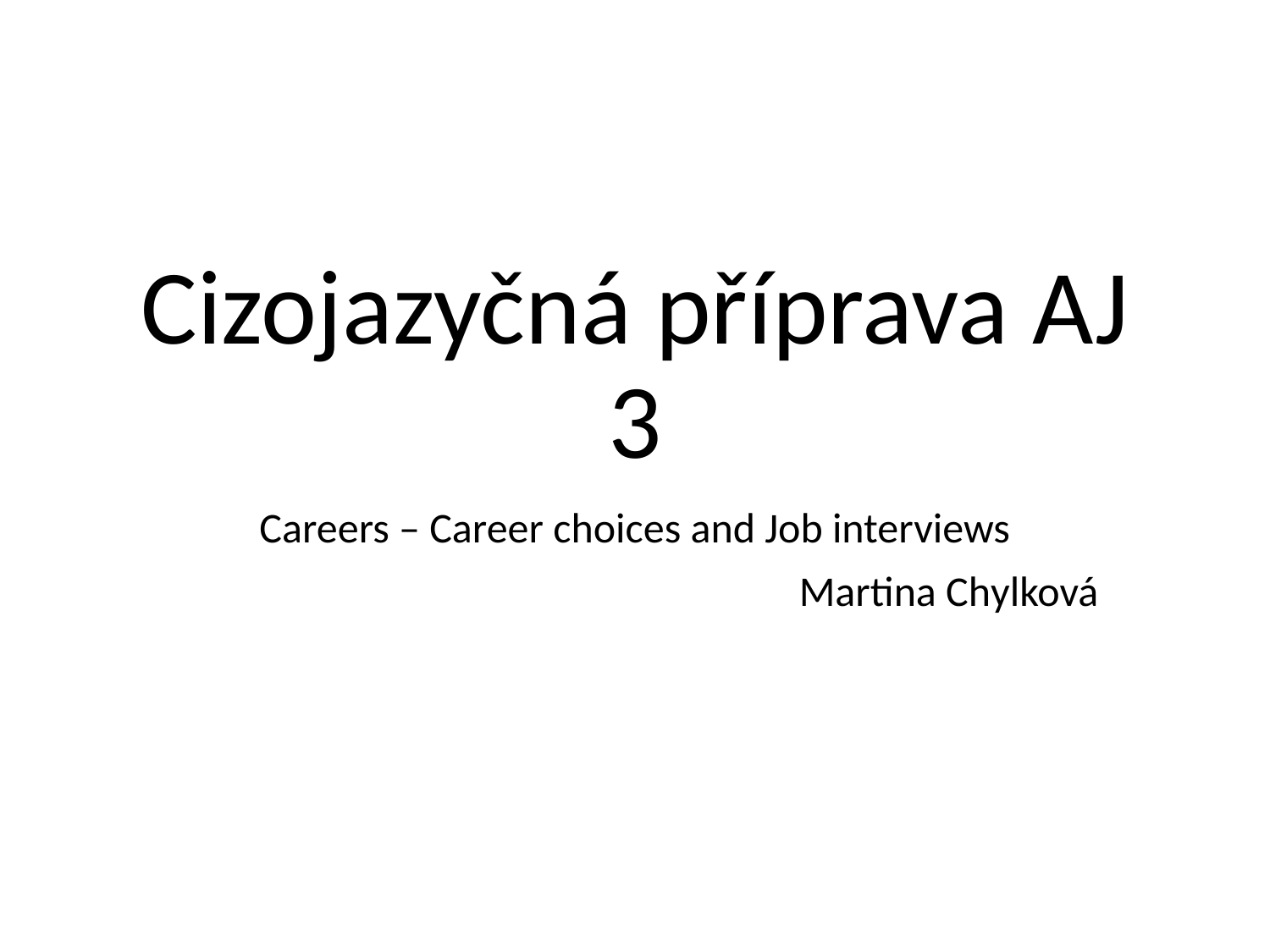

# Cizojazyčná příprava AJ 3
Careers – Career choices and Job interviews
Martina Chylková